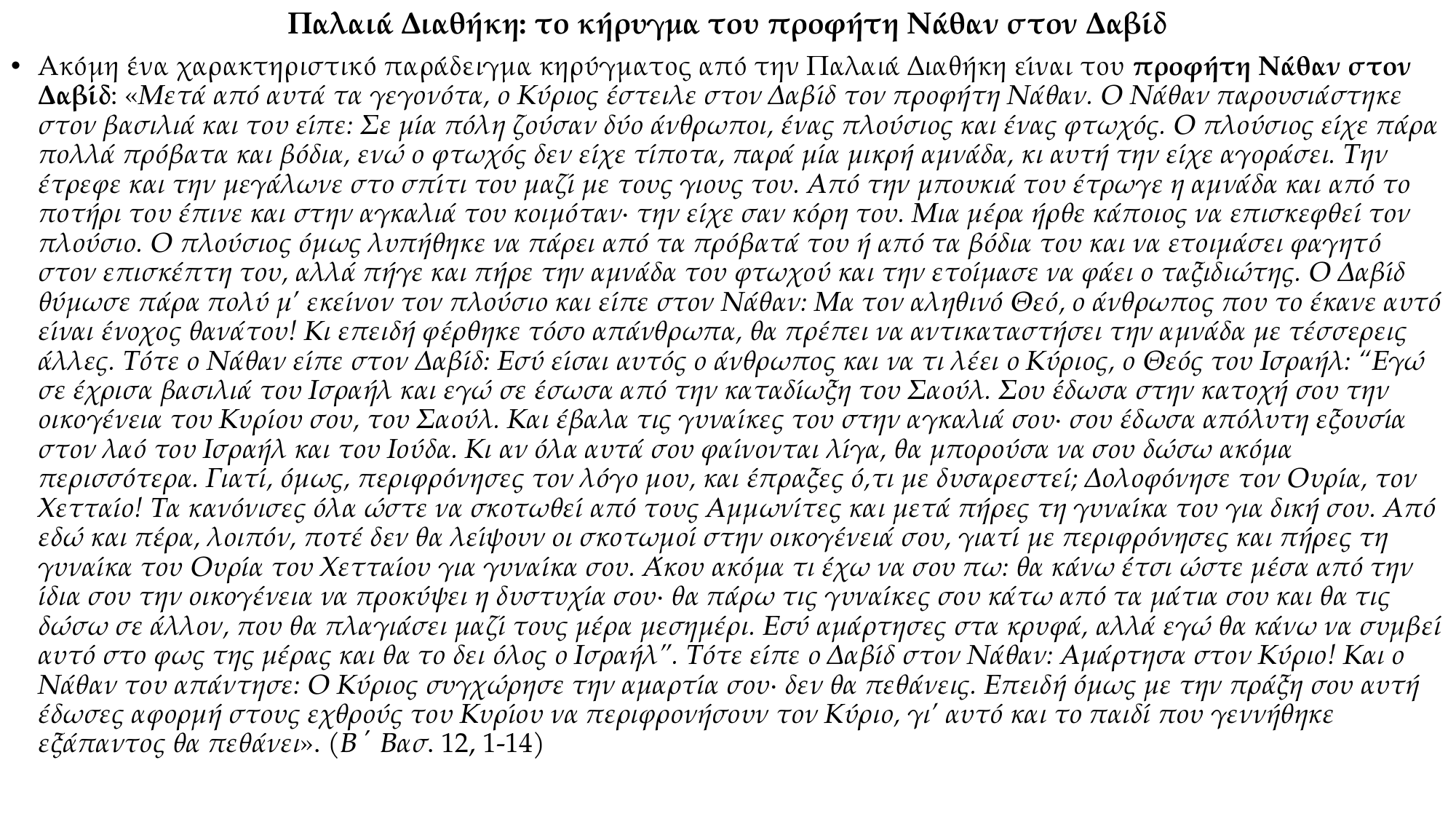

# Παλαιά Διαθήκη: το κήρυγμα του προφήτη Νάθαν στον Δαβίδ
Ακόμη ένα χαρακτηριστικό παράδειγμα κηρύγματος από την Παλαιά Διαθήκη είναι του προφήτη Νάθαν στον Δαβίδ: «Μετά από αυτά τα γεγονότα, ο Κύριος έστειλε στον Δαβίδ τον προφήτη Νάθαν. Ο Νάθαν παρουσιάστηκε στον βασιλιά και του είπε: Σε μία πόλη ζούσαν δύο άνθρωποι, ένας πλούσιος και ένας φτωχός. Ο πλούσιος είχε πάρα πολλά πρόβατα και βόδια, ενώ ο φτωχός δεν είχε τίποτα, παρά μία μικρή αμνάδα, κι αυτή την είχε αγοράσει. Την έτρεφε και την μεγάλωνε στο σπίτι του μαζί με τους γιους του. Από την μπουκιά του έτρωγε η αμνάδα και από το ποτήρι του έπινε και στην αγκαλιά του κοιμόταν· την είχε σαν κόρη του. Μια μέρα ήρθε κάποιος να επισκεφθεί τον πλούσιο. Ο πλούσιος όμως λυπήθηκε να πάρει από τα πρόβατά του ή από τα βόδια του και να ετοιμάσει φαγητό στον επισκέπτη του, αλλά πήγε και πήρε την αμνάδα του φτωχού και την ετοίμασε να φάει ο ταξιδιώτης. Ο Δαβίδ θύμωσε πάρα πολύ μ’ εκείνον τον πλούσιο και είπε στον Νάθαν: Μα τον αληθινό Θεό, ο άνθρωπος που το έκανε αυτό είναι ένοχος θανάτου! Κι επειδή φέρθηκε τόσο απάνθρωπα, θα πρέπει να αντικαταστήσει την αμνάδα με τέσσερεις άλλες. Τότε ο Νάθαν είπε στον Δαβίδ: Εσύ είσαι αυτός ο άνθρωπος και να τι λέει ο Κύριος, ο Θεός του Ισραήλ: “Εγώ σε έχρισα βασιλιά του Ισραήλ και εγώ σε έσωσα από την καταδίωξη του Σαούλ. Σου έδωσα στην κατοχή σου την οικογένεια του Κυρίου σου, του Σαούλ. Και έβαλα τις γυναίκες του στην αγκαλιά σου· σου έδωσα απόλυτη εξουσία στον λαό του Ισραήλ και του Ιούδα. Κι αν όλα αυτά σου φαίνονται λίγα, θα μπορούσα να σου δώσω ακόμα περισσότερα. Γιατί, όμως, περιφρόνησες τον λόγο μου, και έπραξες ό,τι με δυσαρεστεί; Δολοφόνησε τον Ουρία, τον Χετταίο! Τα κανόνισες όλα ώστε να σκοτωθεί από τους Αμμωνίτες και μετά πήρες τη γυναίκα του για δική σου. Από εδώ και πέρα, λοιπόν, ποτέ δεν θα λείψουν οι σκοτωμοί στην οικογένειά σου, γιατί με περιφρόνησες και πήρες τη γυναίκα του Ουρία του Χετταίου για γυναίκα σου. Άκου ακόμα τι έχω να σου πω: θα κάνω έτσι ώστε μέσα από την ίδια σου την οικογένεια να προκύψει η δυστυχία σου· θα πάρω τις γυναίκες σου κάτω από τα μάτια σου και θα τις δώσω σε άλλον, που θα πλαγιάσει μαζί τους μέρα μεσημέρι. Εσύ αμάρτησες στα κρυφά, αλλά εγώ θα κάνω να συμβεί αυτό στο φως της μέρας και θα το δει όλος ο Ισραήλ”. Τότε είπε ο Δαβίδ στον Νάθαν: Αμάρτησα στον Κύριο! Και ο Νάθαν του απάντησε: Ο Κύριος συγχώρησε την αμαρτία σου· δεν θα πεθάνεις. Επειδή όμως με την πράξη σου αυτή έδωσες αφορμή στους εχθρούς του Κυρίου να περιφρονήσουν τον Κύριο, γι’ αυτό και το παιδί που γεννήθηκε εξάπαντος θα πεθάνει». (Β΄ Βασ. 12, 1-14)